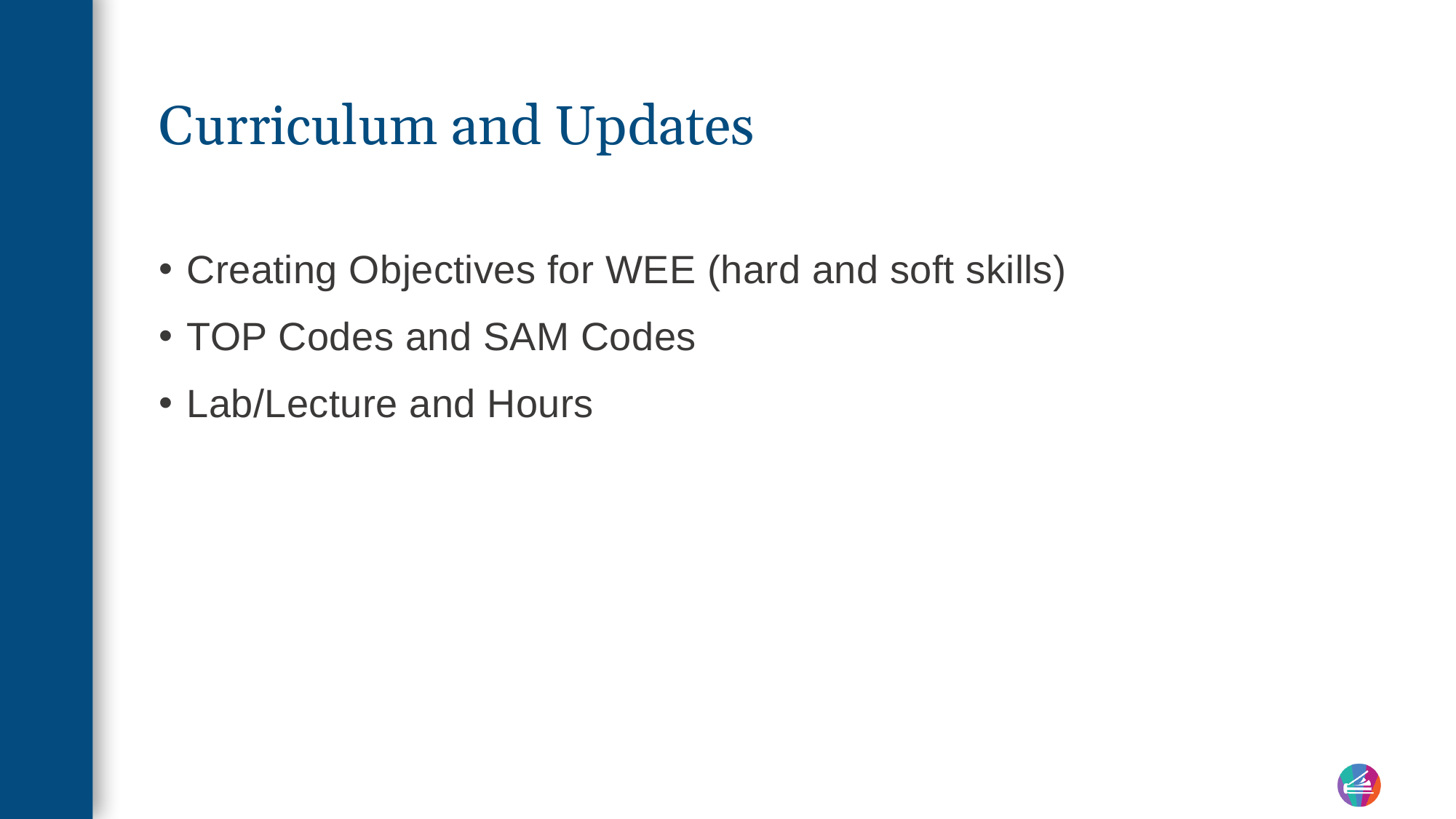

# Curriculum and Updates
Creating Objectives for WEE (hard and soft skills)
TOP Codes and SAM Codes
Lab/Lecture and Hours